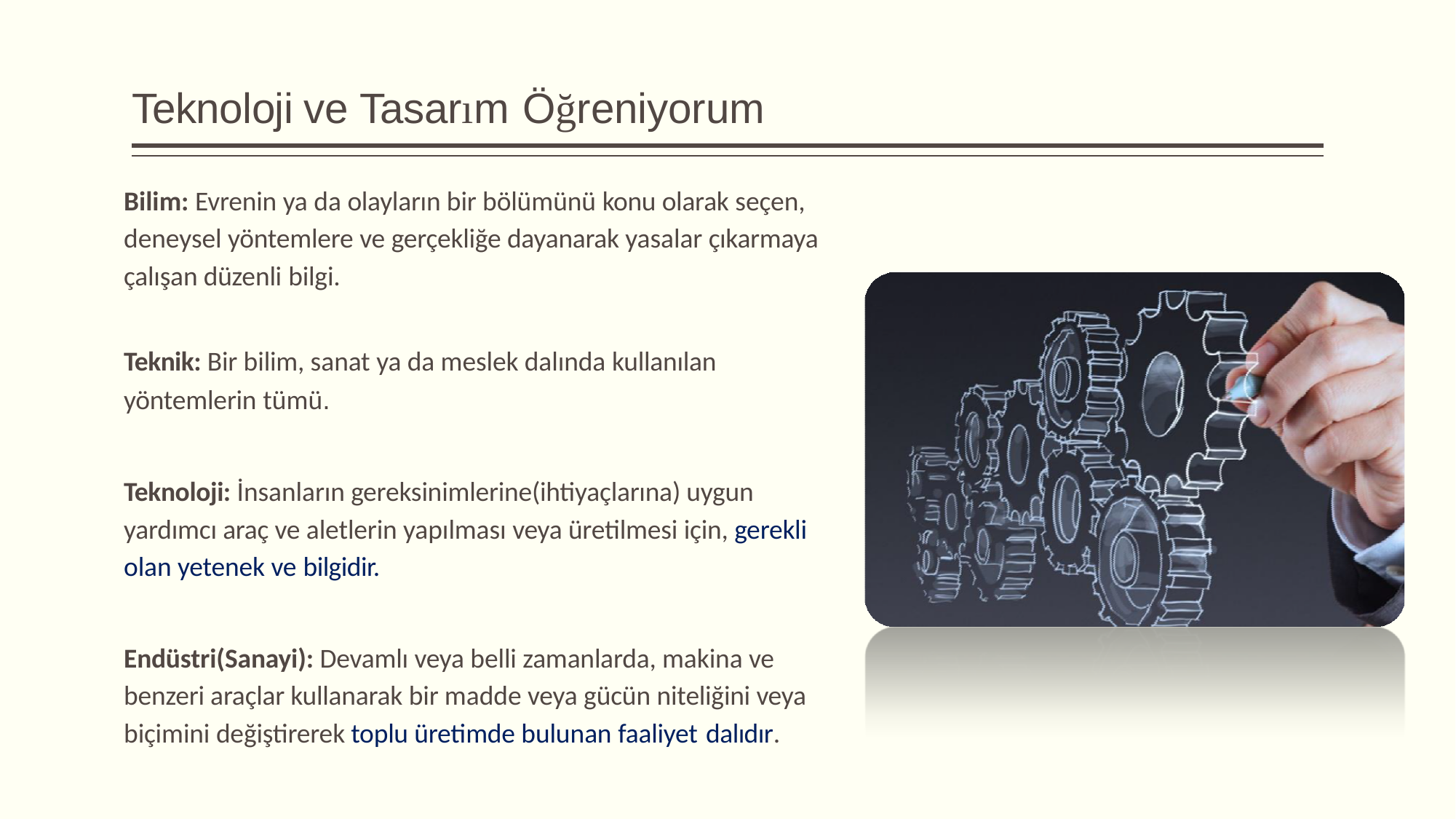

# Teknoloji ve Tasarım Öğreniyorum
Bilim: Evrenin ya da olayların bir bölümünü konu olarak seçen,  deneysel yöntemlere ve gerçekliğe dayanarak yasalar çıkarmaya  çalışan düzenli bilgi.

Teknik: Bir bilim, sanat ya da meslek dalında kullanılan  yöntemlerin tümü.

Teknoloji: İnsanların gereksinimlerine(ihtiyaçlarına) uygun  yardımcı araç ve aletlerin yapılması veya üretilmesi için, gerekli  olan yetenek ve bilgidir.

Endüstri(Sanayi): Devamlı veya belli zamanlarda, makina ve  benzeri araçlar kullanarak bir madde veya gücün niteliğini veya  biçimini değiştirerek toplu üretimde bulunan faaliyet dalıdır.